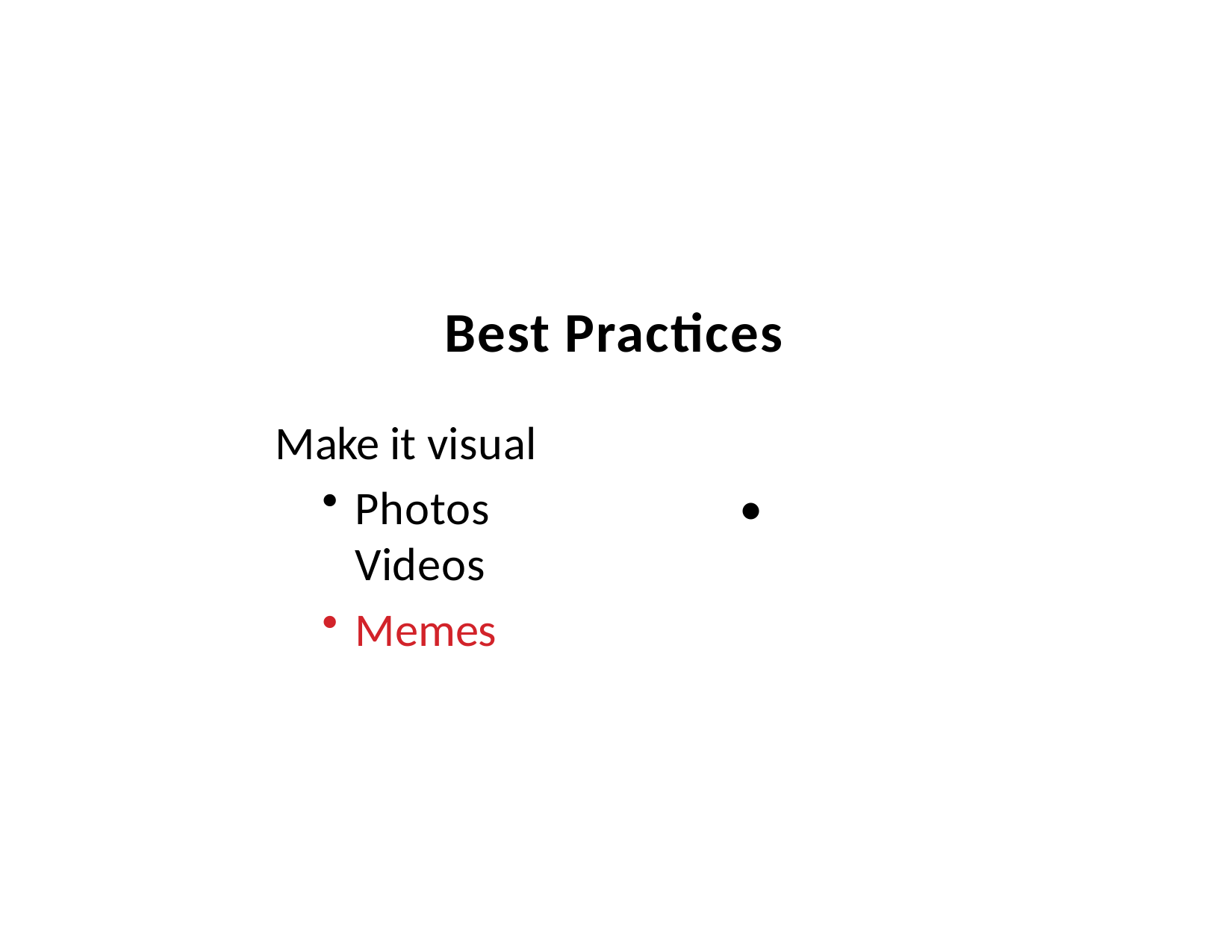

# Best Practices
Make it visual
Photos	•	Videos
Memes